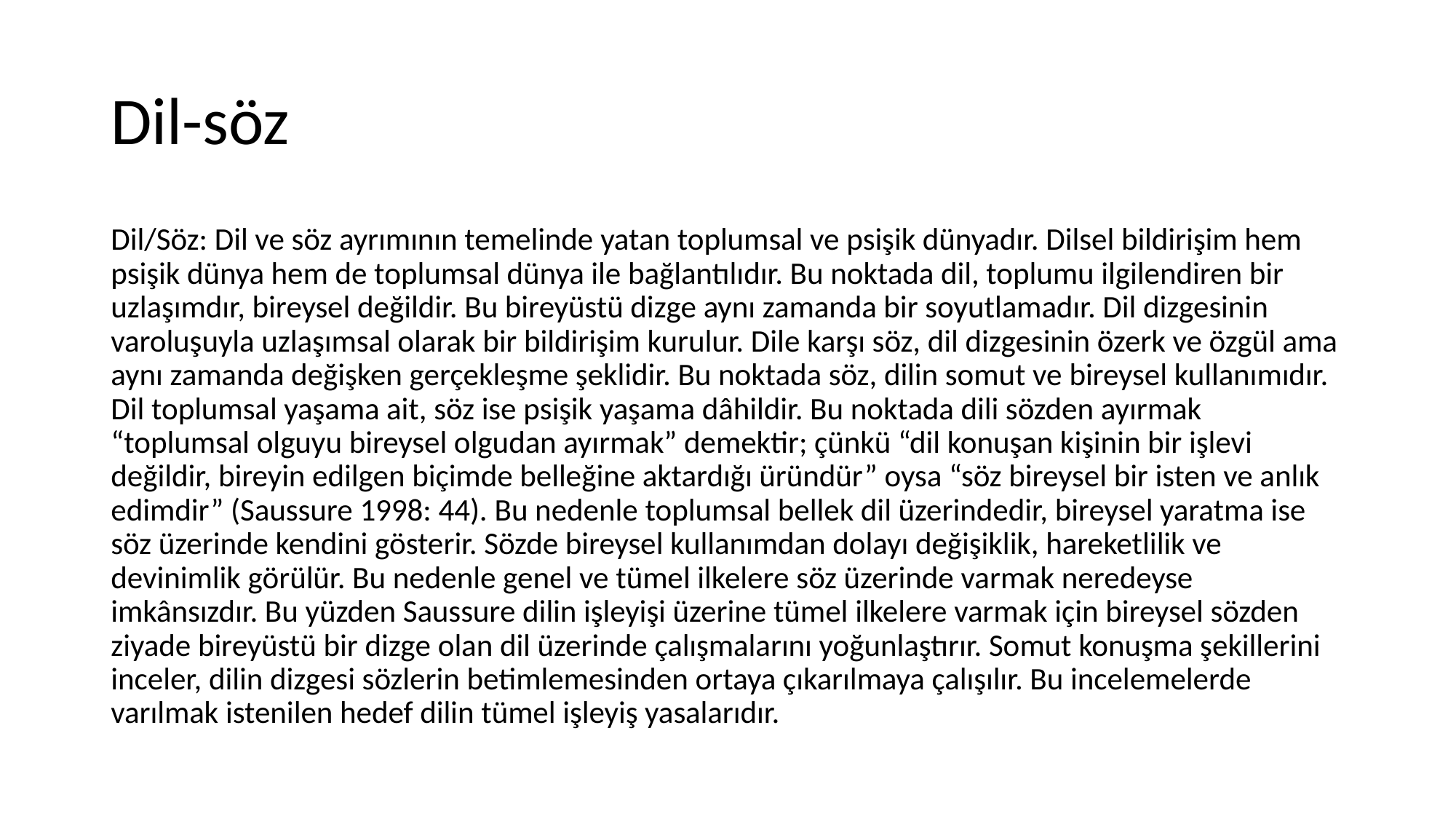

# Dil-söz
Dil/Söz: Dil ve söz ayrımının temelinde yatan toplumsal ve psişik dünyadır. Dilsel bildirişim hem psişik dünya hem de toplumsal dünya ile bağlantılıdır. Bu noktada dil, toplumu ilgilendiren bir uzlaşımdır, bireysel değildir. Bu bireyüstü dizge aynı zamanda bir soyutlamadır. Dil dizgesinin varoluşuyla uzlaşımsal olarak bir bildirişim kurulur. Dile karşı söz, dil dizgesinin özerk ve özgül ama aynı zamanda değişken gerçekleşme şeklidir. Bu noktada söz, dilin somut ve bireysel kullanımıdır. Dil toplumsal yaşama ait, söz ise psişik yaşama dâhildir. Bu noktada dili sözden ayırmak “toplumsal olguyu bireysel olgudan ayırmak” demektir; çünkü “dil konuşan kişinin bir işlevi değildir, bireyin edilgen biçimde belleğine aktardığı üründür” oysa “söz bireysel bir isten ve anlık edimdir” (Saussure 1998: 44). Bu nedenle toplumsal bellek dil üzerindedir, bireysel yaratma ise söz üzerinde kendini gösterir. Sözde bireysel kullanımdan dolayı değişiklik, hareketlilik ve devinimlik görülür. Bu nedenle genel ve tümel ilkelere söz üzerinde varmak neredeyse imkânsızdır. Bu yüzden Saussure dilin işleyişi üzerine tümel ilkelere varmak için bireysel sözden ziyade bireyüstü bir dizge olan dil üzerinde çalışmalarını yoğunlaştırır. Somut konuşma şekillerini inceler, dilin dizgesi sözlerin betimlemesinden ortaya çıkarılmaya çalışılır. Bu incelemelerde varılmak istenilen hedef dilin tümel işleyiş yasalarıdır.